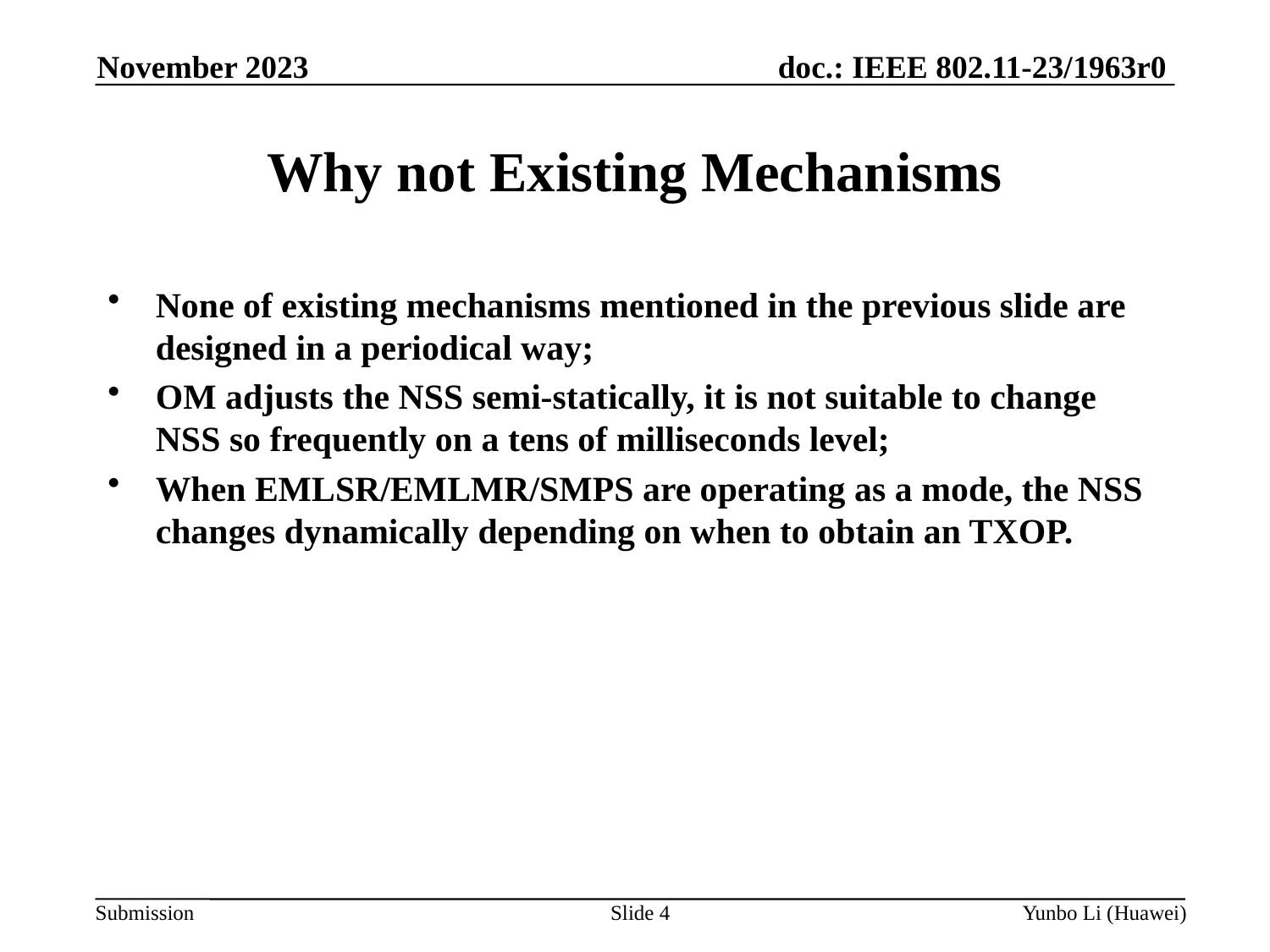

November 2023
Why not Existing Mechanisms
None of existing mechanisms mentioned in the previous slide are designed in a periodical way;
OM adjusts the NSS semi-statically, it is not suitable to change NSS so frequently on a tens of milliseconds level;
When EMLSR/EMLMR/SMPS are operating as a mode, the NSS changes dynamically depending on when to obtain an TXOP.
Slide 4
Yunbo Li (Huawei)